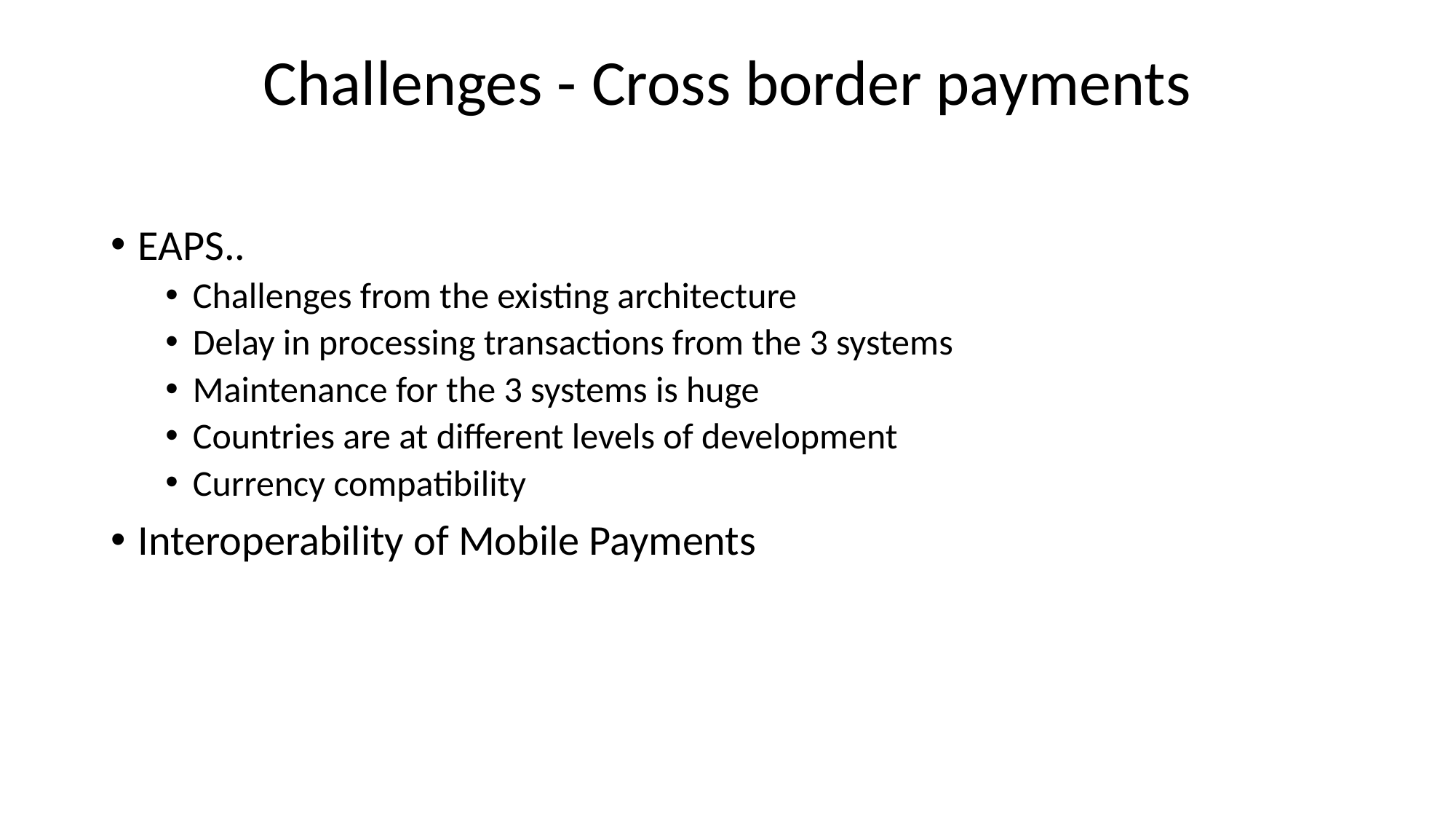

# Challenges - Cross border payments
EAPS..
Challenges from the existing architecture
Delay in processing transactions from the 3 systems
Maintenance for the 3 systems is huge
Countries are at different levels of development
Currency compatibility
Interoperability of Mobile Payments